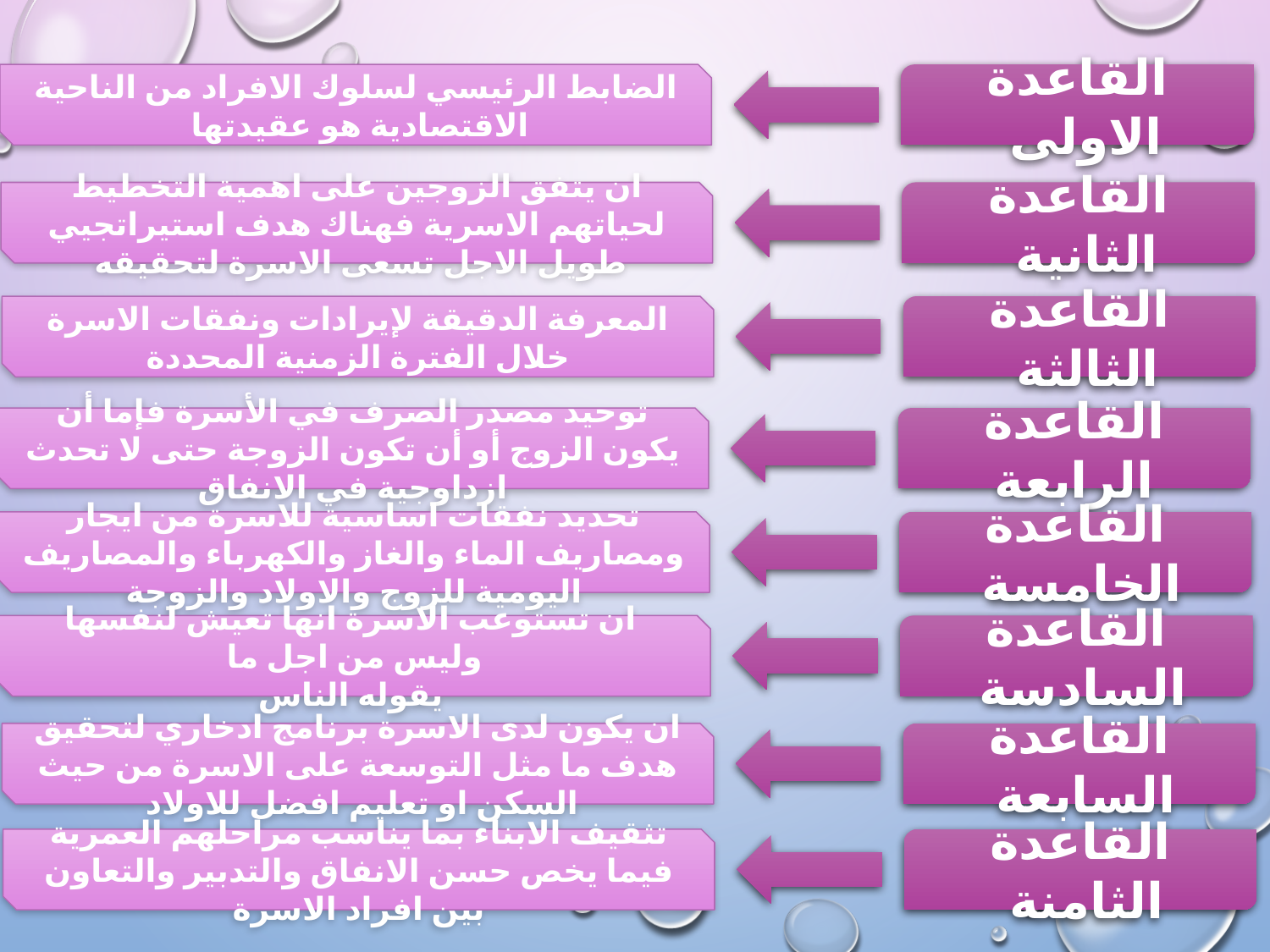

الضابط الرئيسي لسلوك الافراد من الناحية الاقتصادية هو عقيدتها
القاعدة الاولى

ان يتفق الزوجين على اهمية التخطيط لحياتهم الاسرية فهناك هدف استيراتجيي طويل الاجل تسعى الاسرة لتحقيقه
القاعدة الثانية

المعرفة الدقيقة لإيرادات ونفقات الاسرة خلال الفترة الزمنية المحددة
القاعدة الثالثة

توحيد مصدر الصرف في الأسرة فإما أن يكون الزوج أو أن تكون الزوجة حتى لا تحدث ازداوجية في الانفاق
القاعدة الرابعة

تحديد نفقات اساسية للاسرة من ايجار ومصاريف الماء والغاز والكهرباء والمصاريف اليومية للزوج والاولاد والزوجة
القاعدة الخامسة

 ان تستوعب الاسرة انها تعيش لنفسها وليس من اجل ما
 يقوله الناس
القاعدة السادسة

ان يكون لدى الاسرة برنامج ادخاري لتحقيق هدف ما مثل التوسعة على الاسرة من حيث السكن او تعليم افضل للاولاد
القاعدة السابعة

تثقيف الابناء بما يناسب مراحلهم العمرية فيما يخص حسن الانفاق والتدبير والتعاون بين افراد الاسرة
القاعدة الثامنة